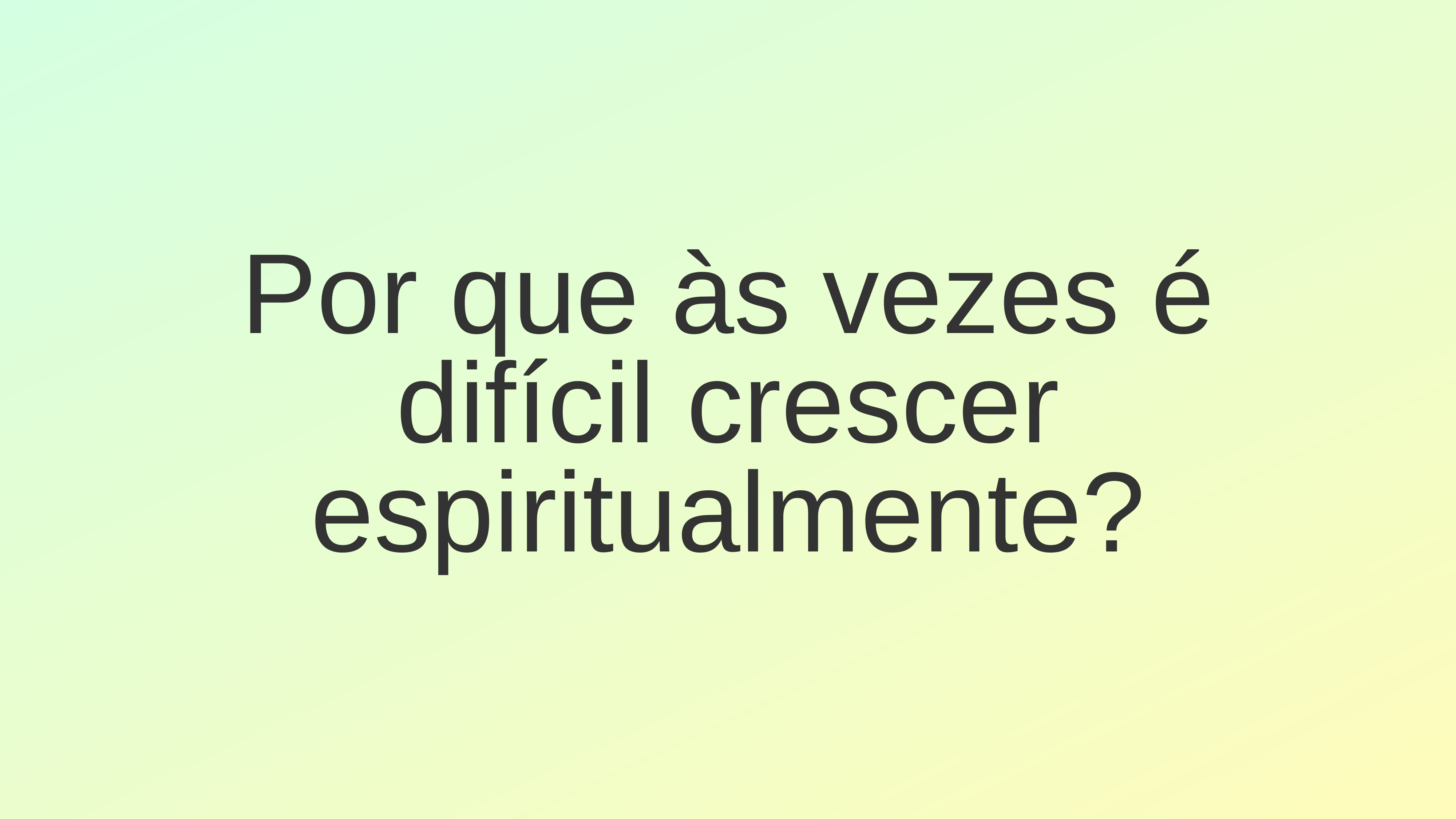

Por que às vezes é difícil crescer espiritualmente?